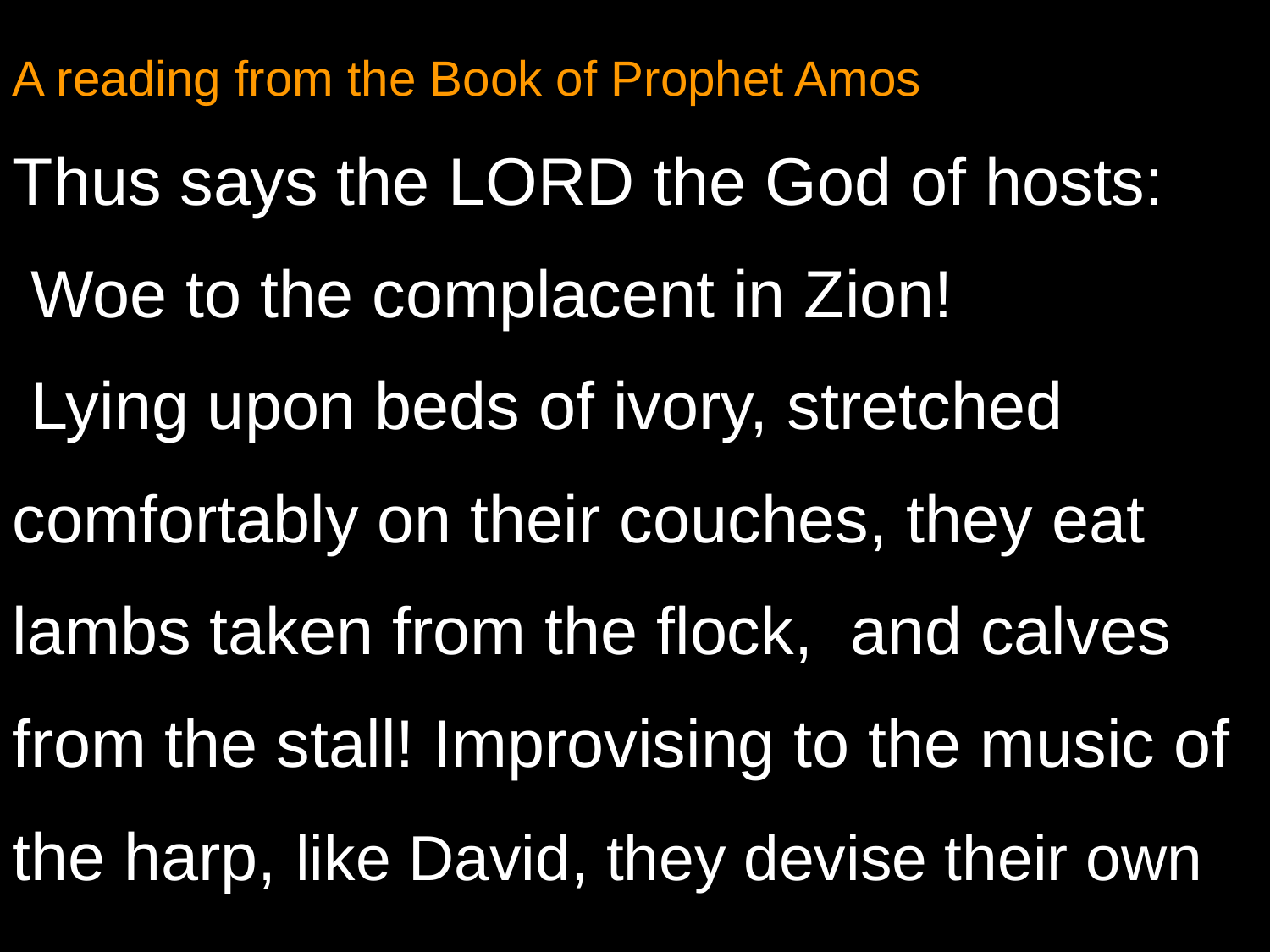

A reading from the Book of Prophet Amos
Thus says the LORD the God of hosts:
 Woe to the complacent in Zion!
 Lying upon beds of ivory, stretched comfortably on their couches, they eat lambs taken from the flock,  and calves from the stall! Improvising to the music of the harp, like David, they devise their own